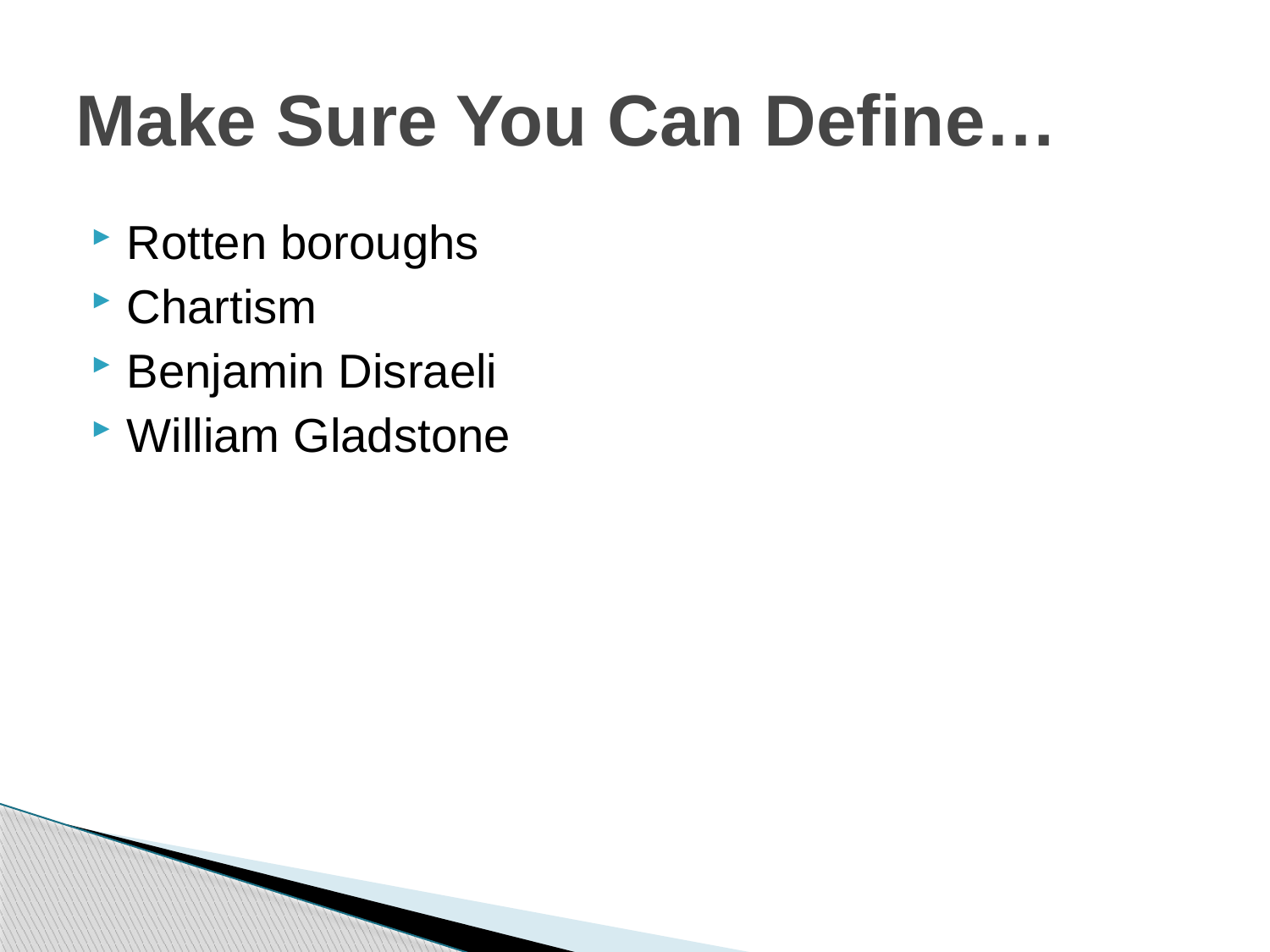

# Make Sure You Can Define…
Rotten boroughs
Chartism
Benjamin Disraeli
William Gladstone